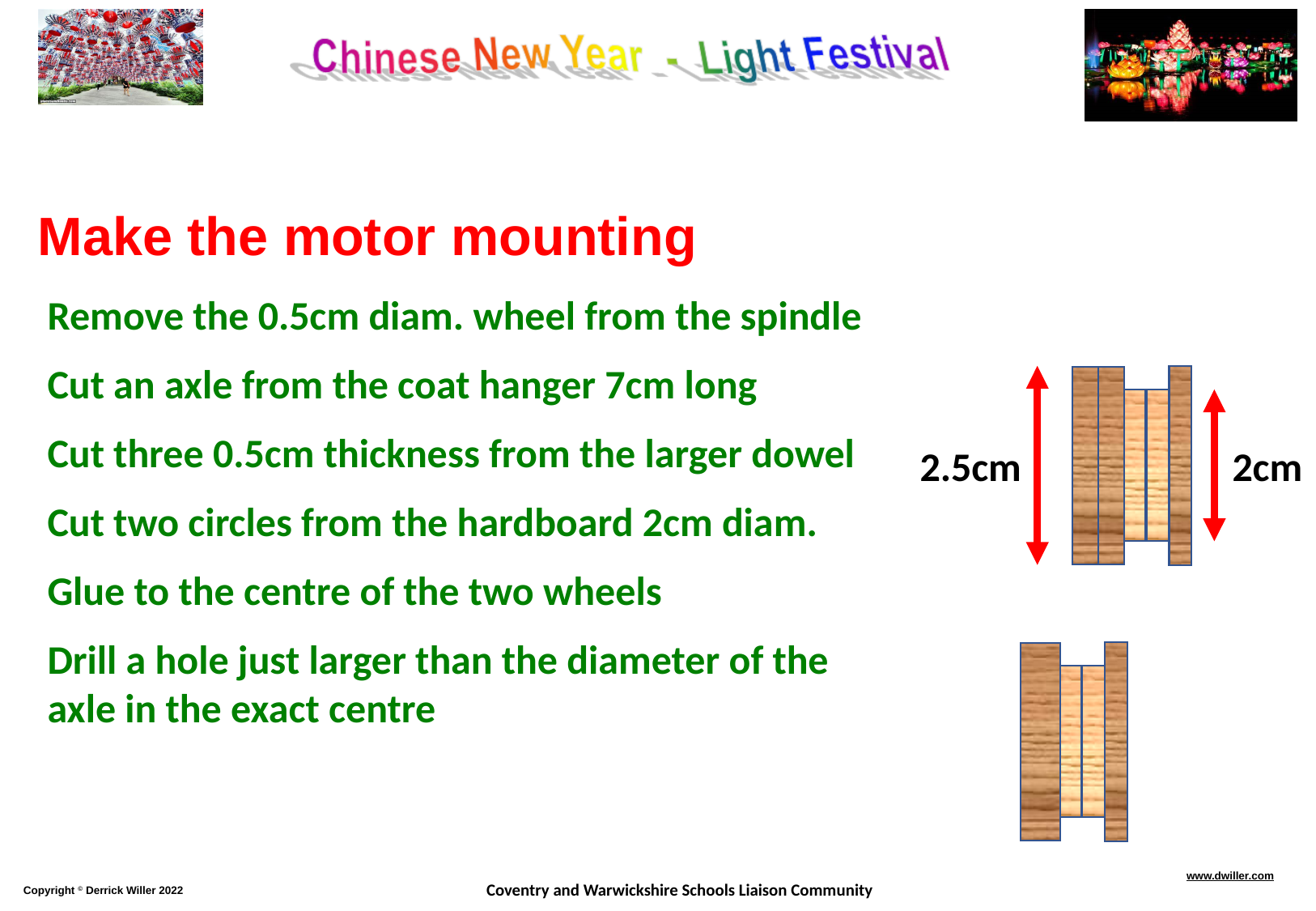

Make the motor mounting
Remove the 0.5cm diam. wheel from the spindle
Cut an axle from the coat hanger 7cm long
Cut three 0.5cm thickness from the larger dowel
Cut two circles from the hardboard 2cm diam.
Glue to the centre of the two wheels
Drill a hole just larger than the diameter of the axle in the exact centre

2.5cm
2cm